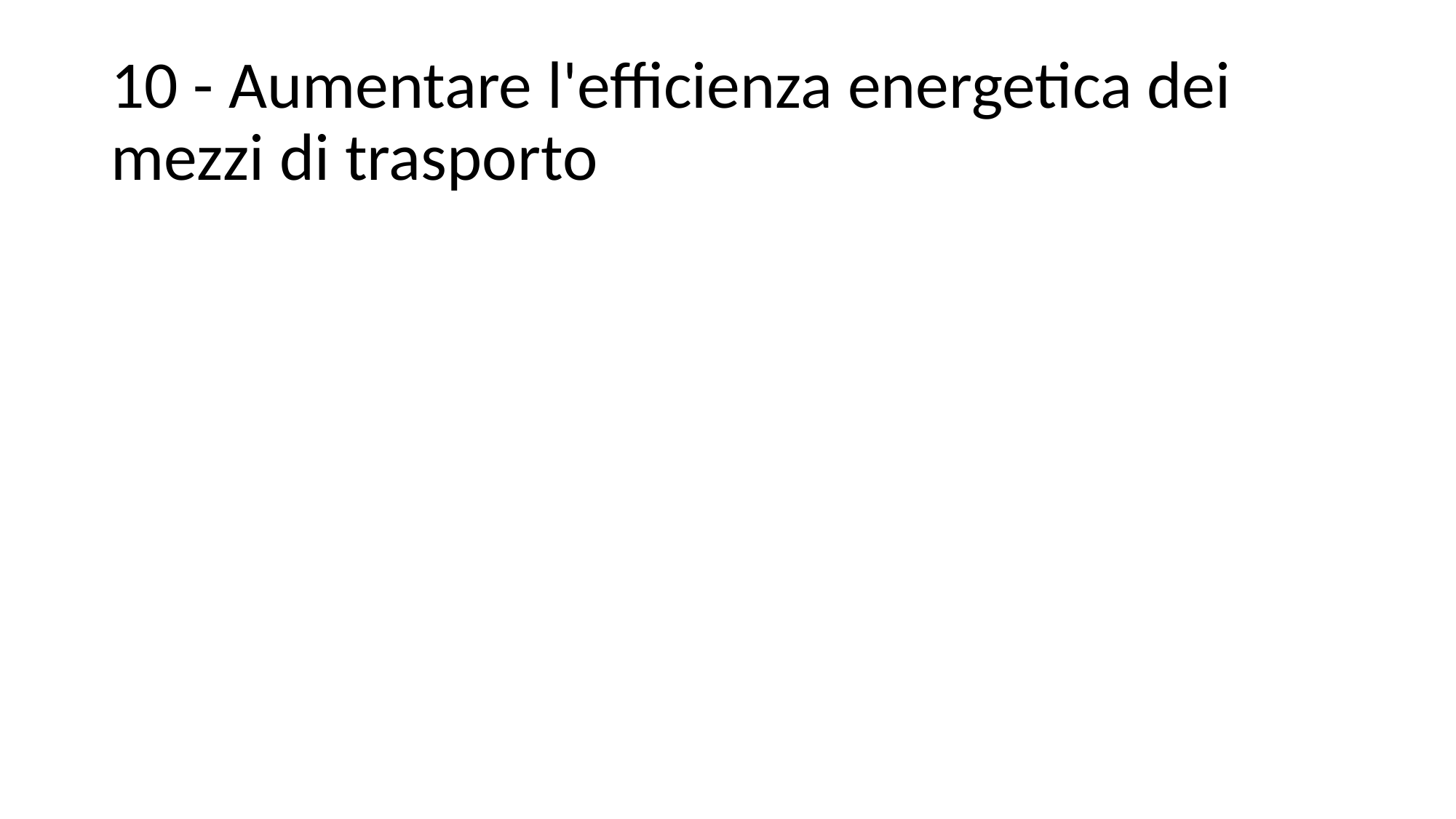

# 10 - Aumentare l'efficienza energetica dei mezzi di trasporto